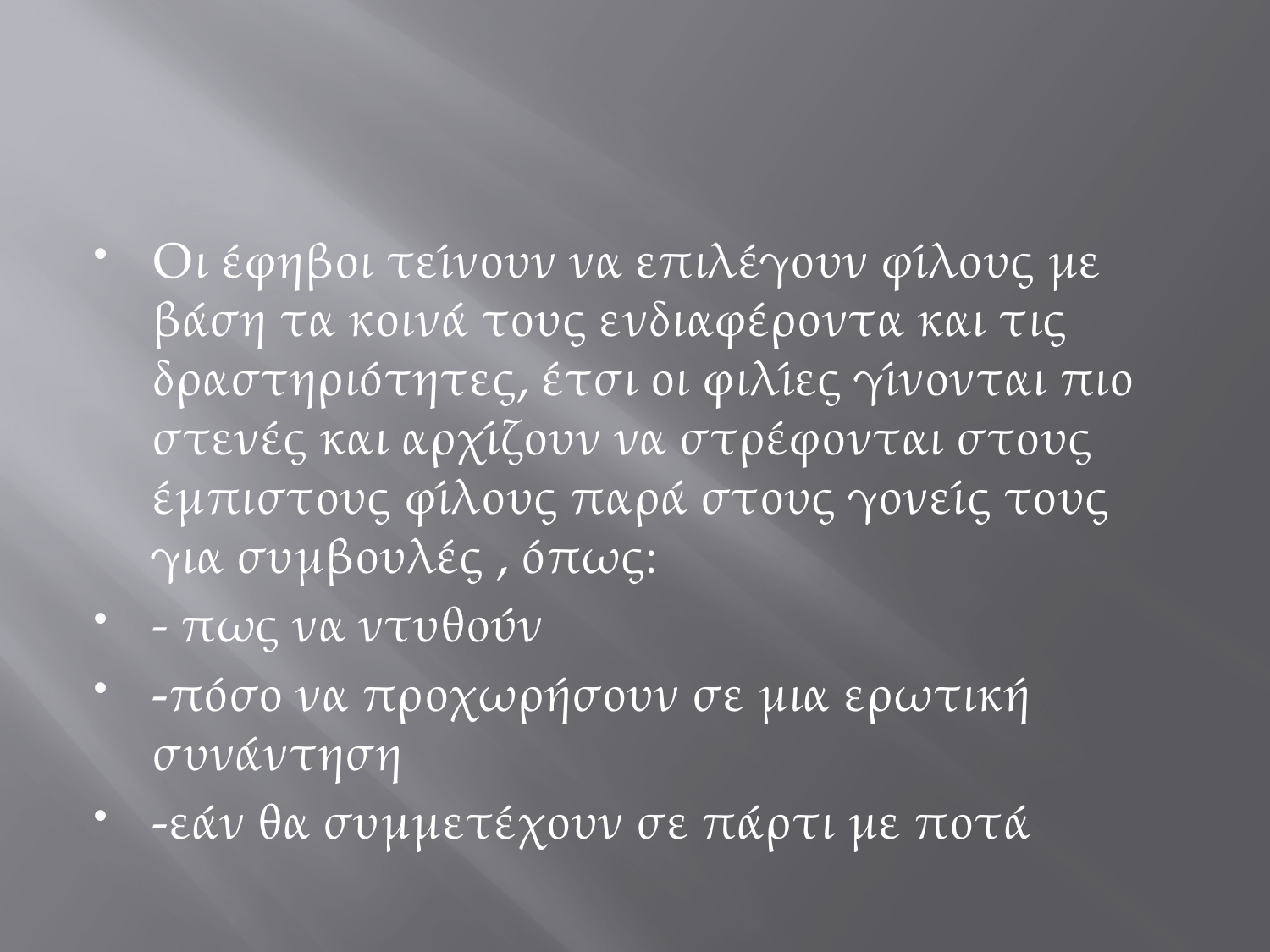

#
Οι έφηβοι τείνουν να επιλέγουν φίλους με βάση τα κοινά τους ενδιαφέροντα και τις δραστηριότητες, έτσι οι φιλίες γίνονται πιο στενές και αρχίζουν να στρέφονται στους έμπιστους φίλους παρά στους γονείς τους για συμβουλές , όπως:
- πως να ντυθούν
-πόσο να προχωρήσουν σε μια ερωτική συνάντηση
-εάν θα συμμετέχουν σε πάρτι με ποτά